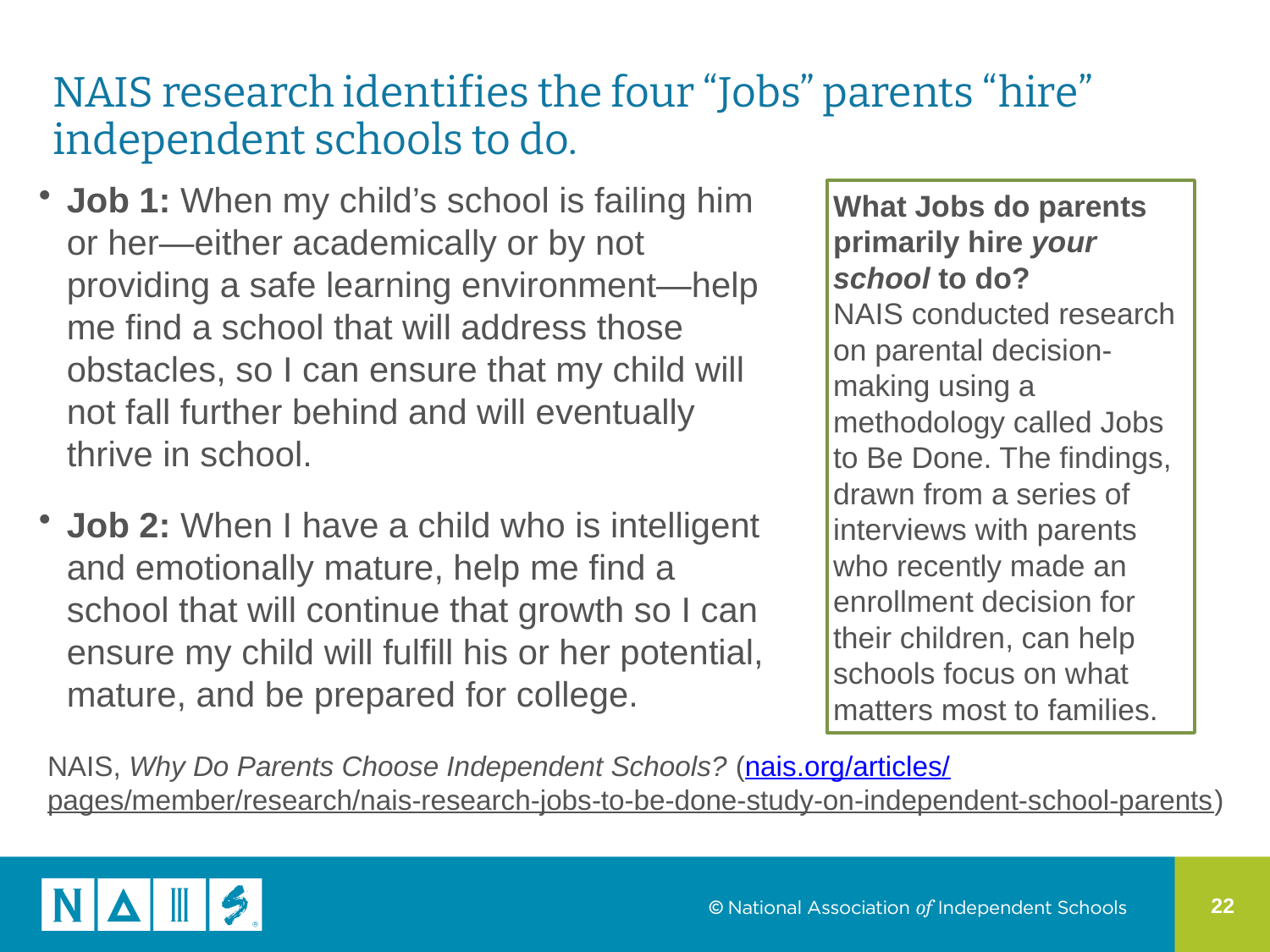

NAIS research identifies the four “Jobs” parents “hire” independent schools to do.
Job 1: When my child’s school is failing him or her—either academically or by not providing a safe learning environment—help me find a school that will address those obstacles, so I can ensure that my child will not fall further behind and will eventually thrive in school.
Job 2: When I have a child who is intelligent and emotionally mature, help me find a school that will continue that growth so I can ensure my child will fulfill his or her potential, mature, and be prepared for college.
What Jobs do parents primarily hire your school to do?
NAIS conducted research on parental decision-making using a methodology called Jobs to Be Done. The findings, drawn from a series of interviews with parents who recently made an enrollment decision for their children, can help schools focus on what matters most to families.
NAIS, Why Do Parents Choose Independent Schools? (nais.org/articles/
pages/member/research/nais-research-jobs-to-be-done-study-on-independent-school-parents)
22